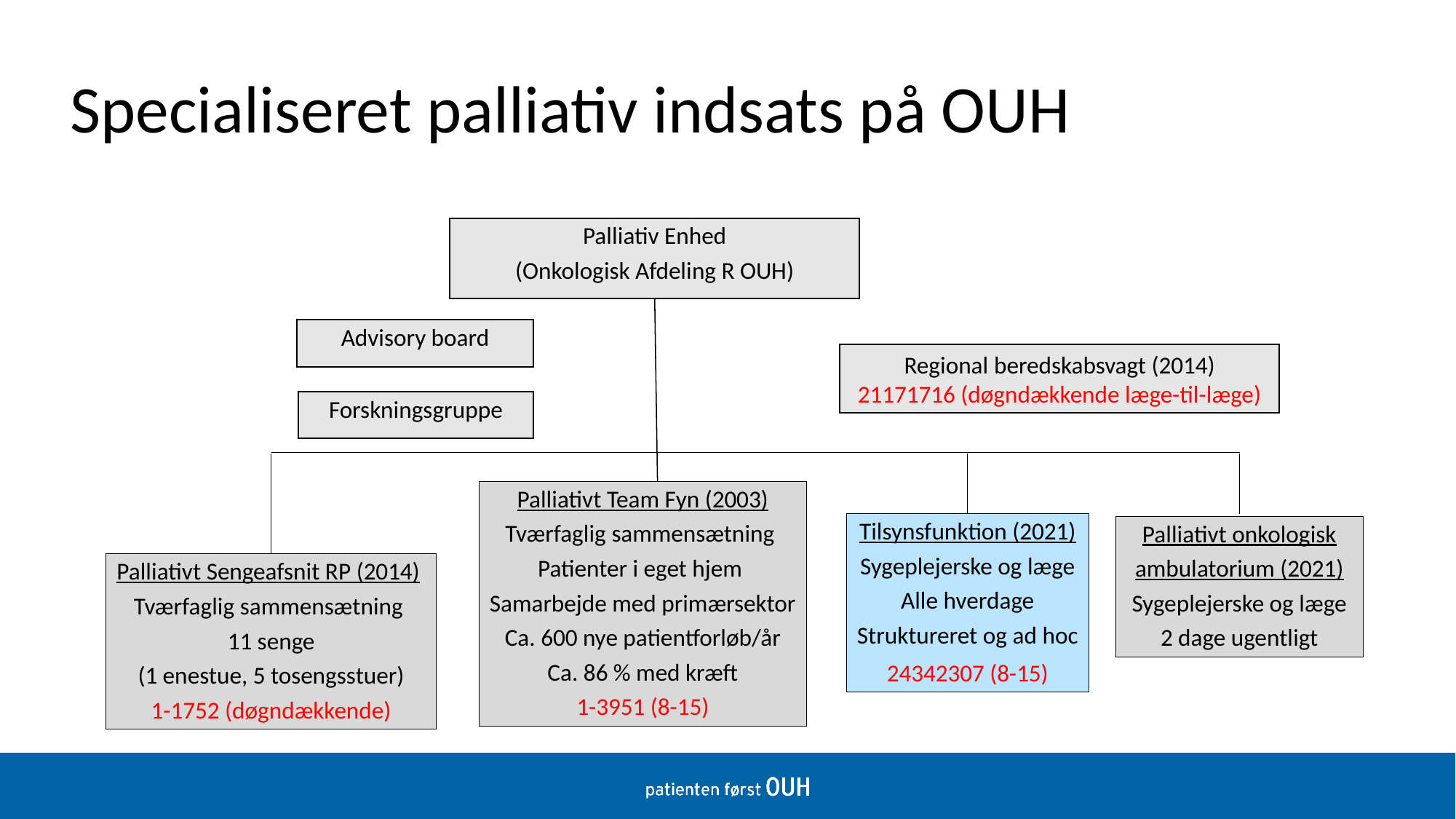

# Specialiseret palliativ indsats på OUH
Palliativ Enhed
(Onkologisk Afdeling R OUH)
Advisory board
Regional beredskabsvagt (2014)
21171716 (døgndækkende læge-til-læge)
Forskningsgruppe
Palliativt Team Fyn (2003)
Tværfaglig sammensætning
Patienter i eget hjem
Samarbejde med primærsektor
Ca. 600 nye patientforløb/år
Ca. 86 % med kræft
1-3951 (8-15)
Tilsynsfunktion (2021)
Sygeplejerske og læge
Alle hverdage
Struktureret og ad hoc
24342307 (8-15)
Palliativt onkologisk
ambulatorium (2021)
 Sygeplejerske og læge
2 dage ugentligt
Palliativt Sengeafsnit RP (2014)
Tværfaglig sammensætning
11 senge
(1 enestue, 5 tosengsstuer)
1-1752 (døgndækkende)